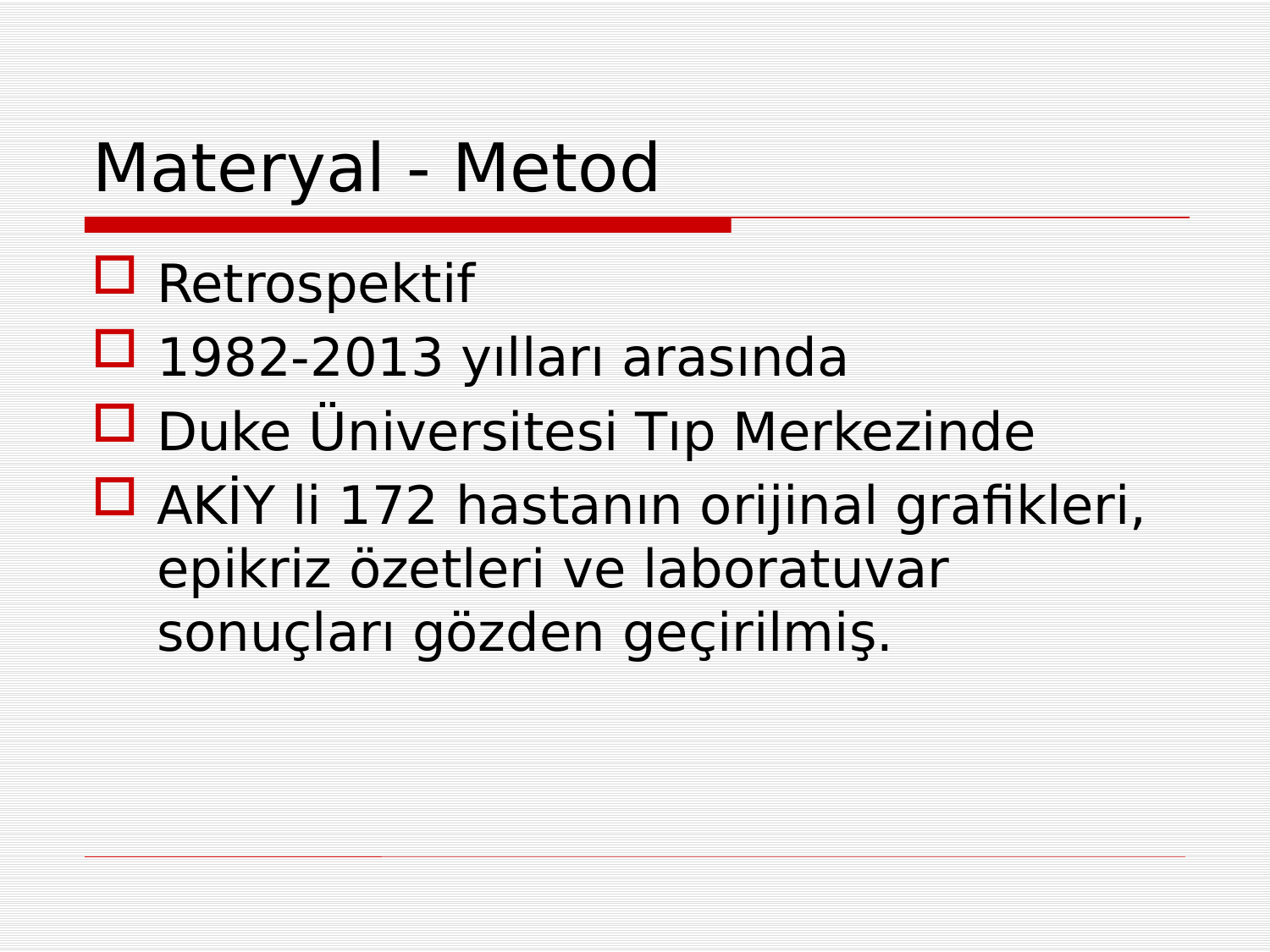

# Materyal - Metod
Retrospektif
1982-2013 yılları arasında
Duke Üniversitesi Tıp Merkezinde
AKİY li 172 hastanın orijinal grafikleri, epikriz özetleri ve laboratuvar sonuçları gözden geçirilmiş.